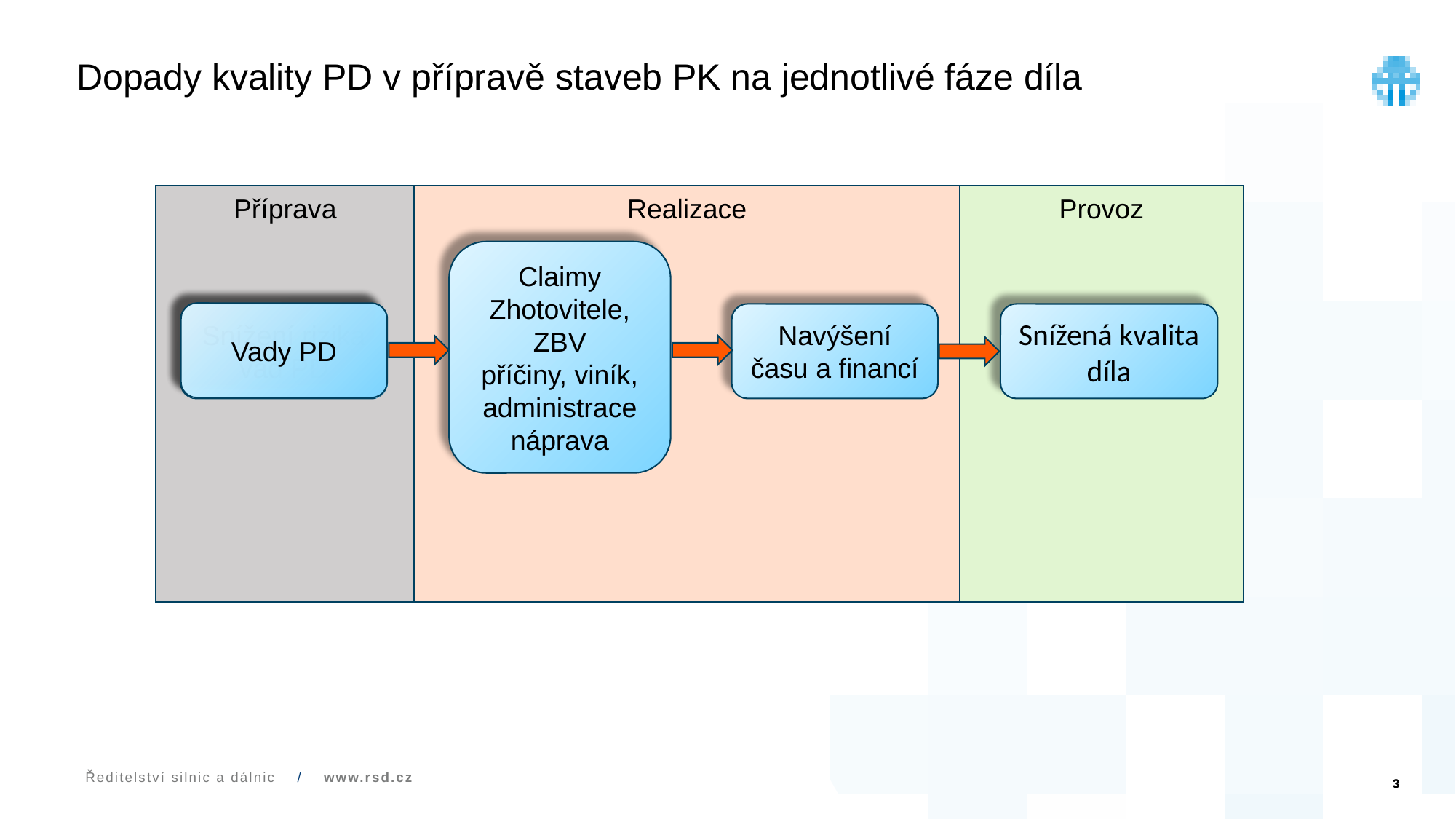

Dopady kvality PD v přípravě staveb PK na jednotlivé fáze díla
Příprava
Realizace
Provoz
Claimy Zhotovitele, ZBV
příčiny, viník, administrace
náprava
Vady PD
Snížení rizika vad PD
Snížená kvalita díla
Navýšení času a financí

3
Ředitelství silnic a dálnic    /    www.rsd.cz